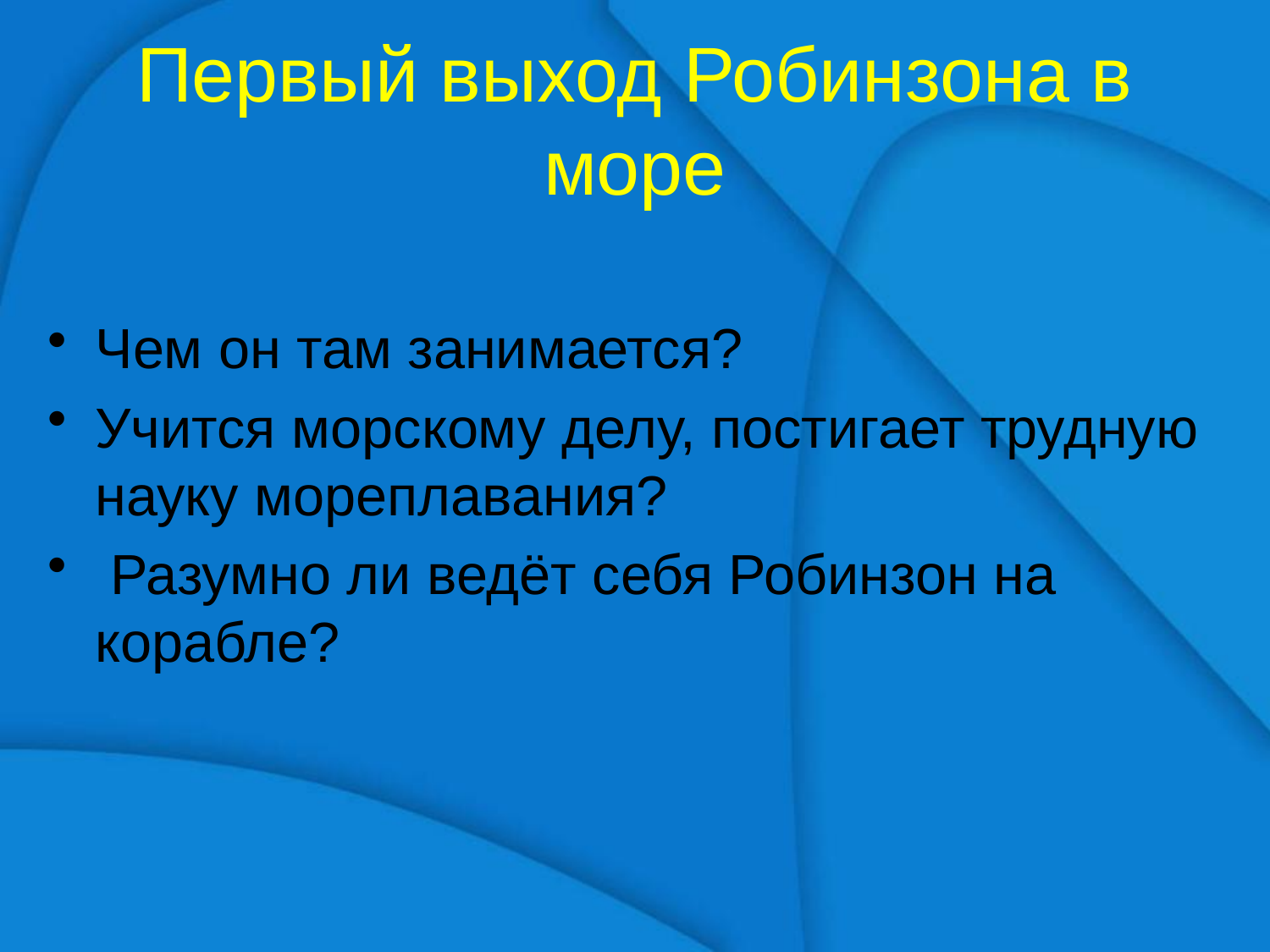

Первый выход Робинзона в море
Чем он там занимается?
Учится морскому делу, постигает трудную науку мореплавания?
 Разумно ли ведёт себя Робинзон на корабле?